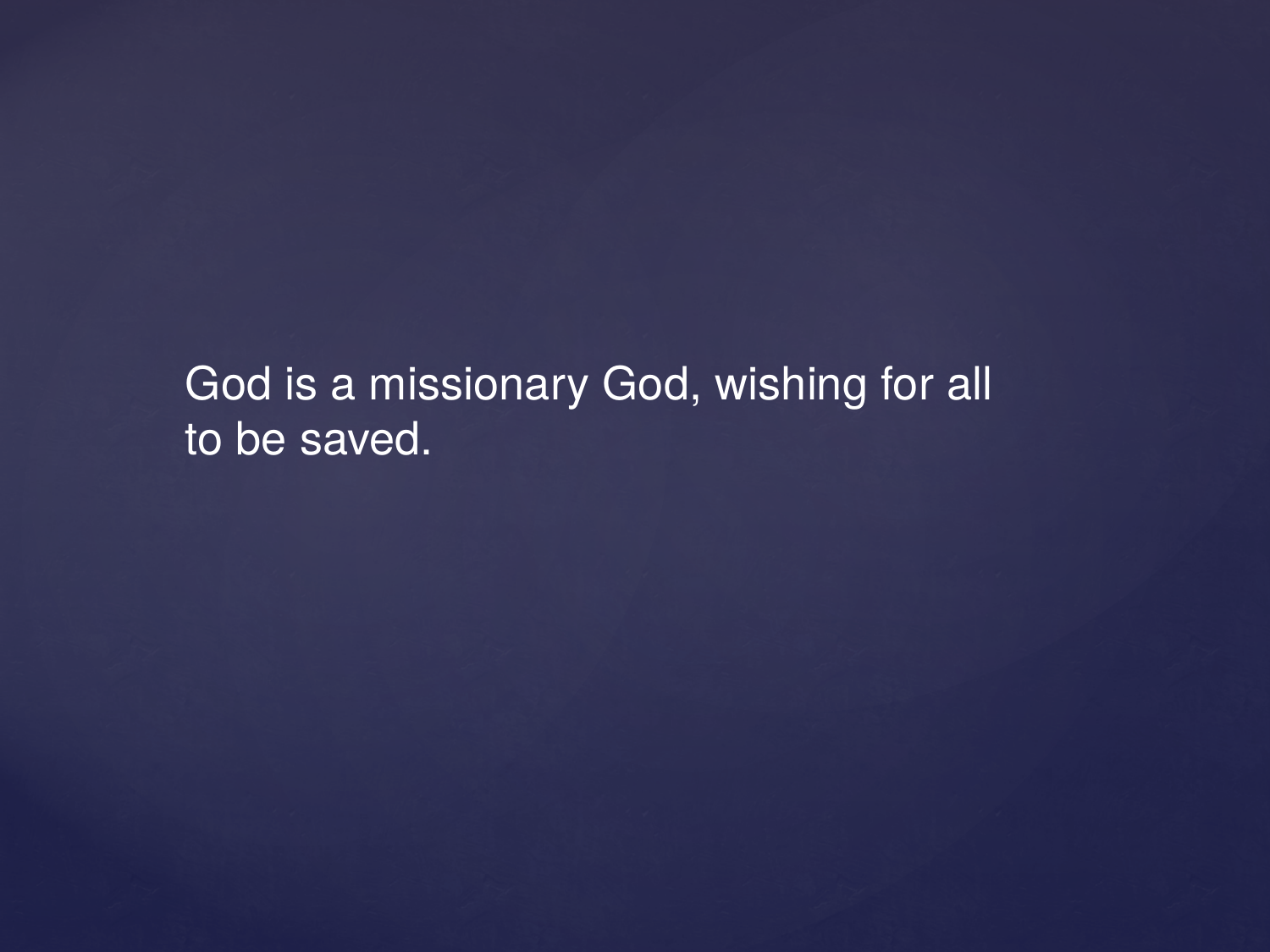

God is a missionary God, wishing for all to be saved.